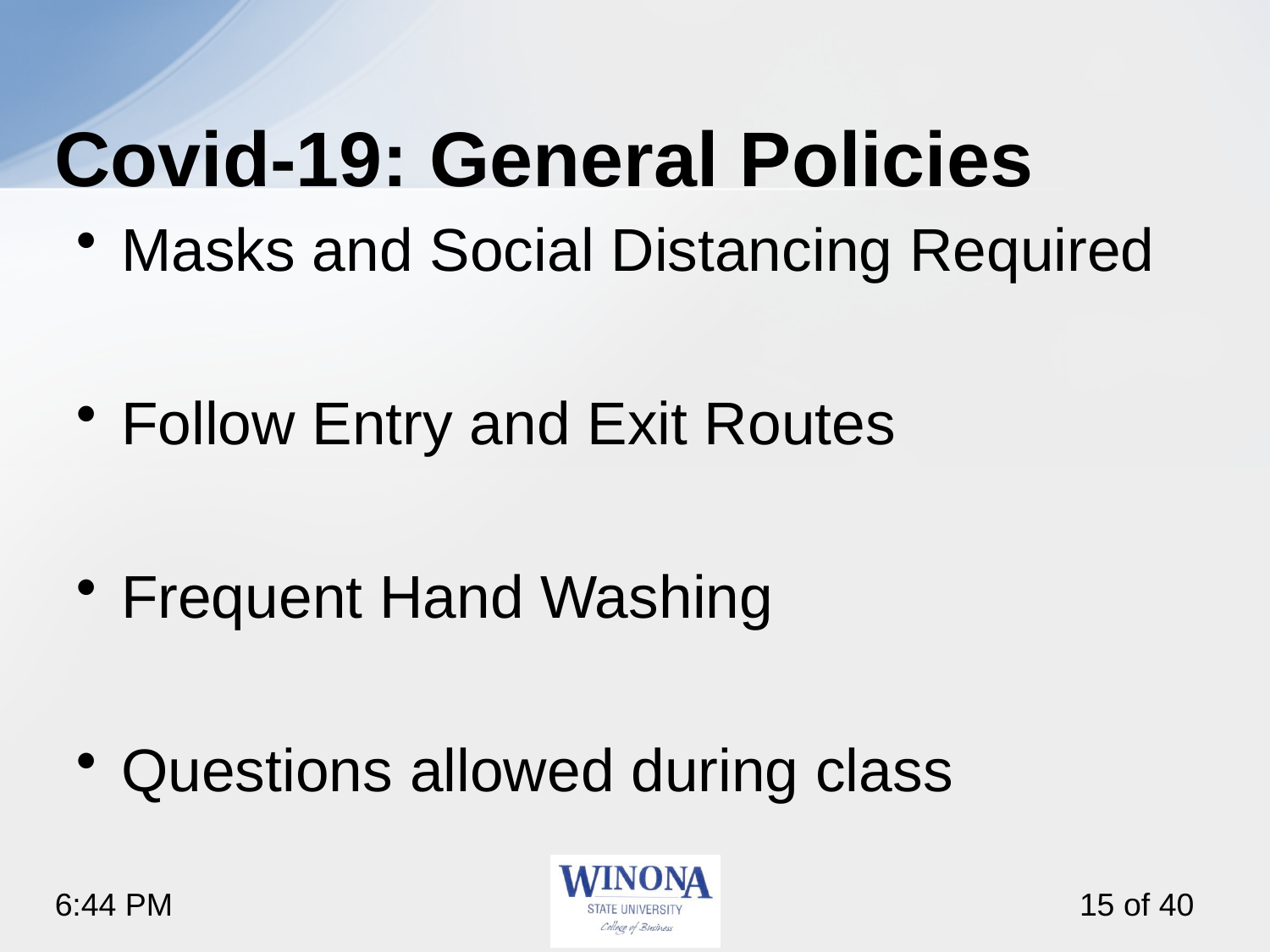

# Covid-19: General Policies
Masks and Social Distancing Required

Follow Entry and Exit Routes

Frequent Hand Washing

Questions allowed during class